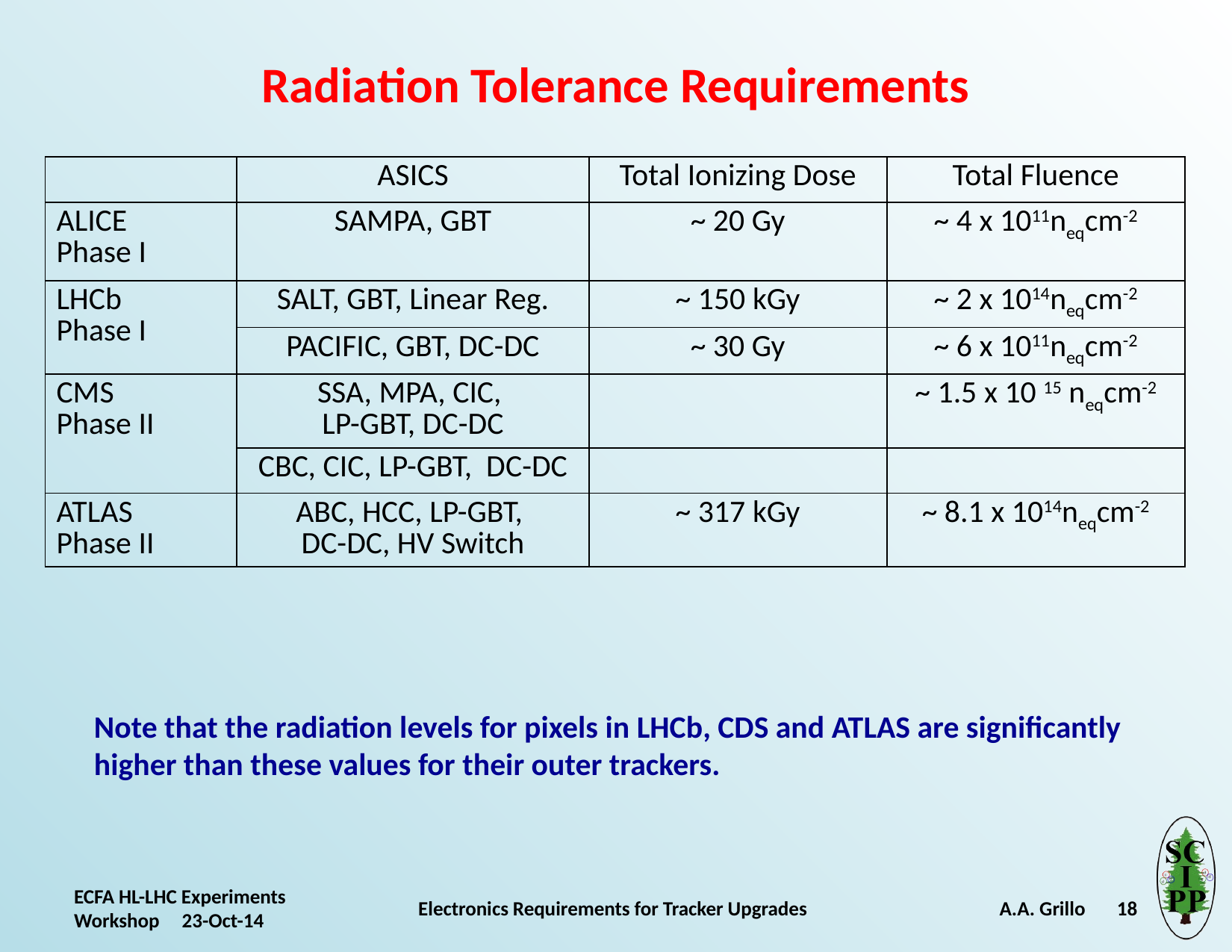

# Radiation Tolerance Requirements
|  | ASICS | Total Ionizing Dose | Total Fluence |
| --- | --- | --- | --- |
| ALICE Phase I | SAMPA, GBT | ~ 20 Gy | ~ 4 x 1011neqcm-2 |
| LHCb Phase I | SALT, GBT, Linear Reg. | ~ 150 kGy | ~ 2 x 1014neqcm-2 |
|  | PACIFIC, GBT, DC-DC | ~ 30 Gy | ~ 6 x 1011neqcm-2 |
| CMS Phase II | SSA, MPA, CIC, LP-GBT, DC-DC |  | ~ 1.5 x 10 15 neqcm-2 |
|  | CBC, CIC, LP-GBT, DC-DC |  |  |
| ATLAS Phase II | ABC, HCC, LP-GBT, DC-DC, HV Switch | ~ 317 kGy | ~ 8.1 x 1014neqcm-2 |
Note that the radiation levels for pixels in LHCb, CDS and ATLAS are significantly higher than these values for their outer trackers.
ECFA HL-LHC Experiments Workshop     23-Oct-14
Electronics Requirements for Tracker Upgrades
 A.A. Grillo       18